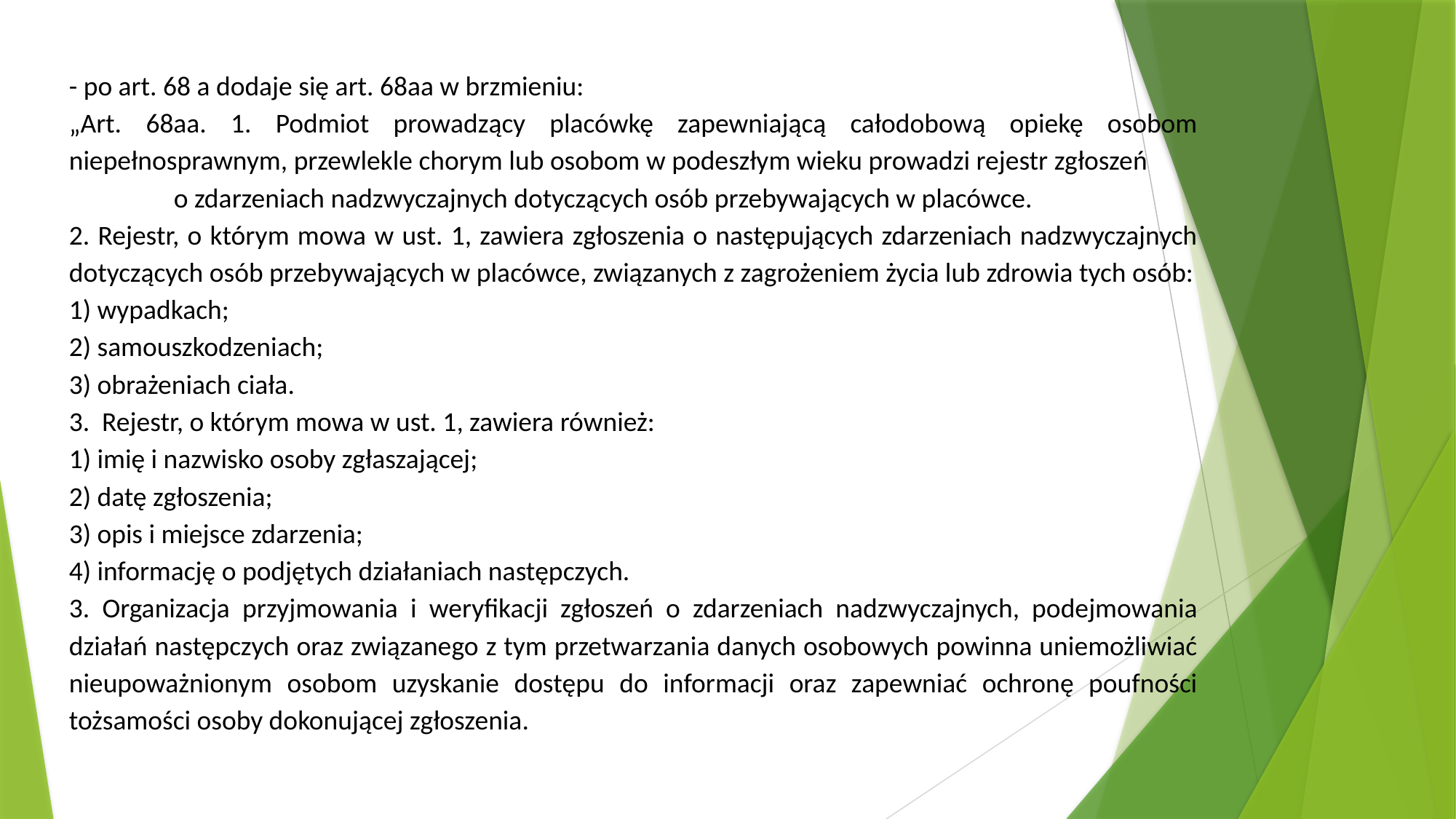

- po art. 68 a dodaje się art. 68aa w brzmieniu:
„Art. 68aa. 1. Podmiot prowadzący placówkę zapewniającą całodobową opiekę osobom niepełnosprawnym, przewlekle chorym lub osobom w podeszłym wieku prowadzi rejestr zgłoszeń                          o zdarzeniach nadzwyczajnych dotyczących osób przebywających w placówce.
2. Rejestr, o którym mowa w ust. 1, zawiera zgłoszenia o następujących zdarzeniach nadzwyczajnych dotyczących osób przebywających w placówce, związanych z zagrożeniem życia lub zdrowia tych osób:
1) wypadkach;
2) samouszkodzeniach;
3) obrażeniach ciała.
3.  Rejestr, o którym mowa w ust. 1, zawiera również:
1) imię i nazwisko osoby zgłaszającej;
2) datę zgłoszenia;
3) opis i miejsce zdarzenia;
4) informację o podjętych działaniach następczych.
3. Organizacja przyjmowania i weryfikacji zgłoszeń o zdarzeniach nadzwyczajnych, podejmowania działań następczych oraz związanego z tym przetwarzania danych osobowych powinna uniemożliwiać nieupoważnionym osobom uzyskanie dostępu do informacji oraz zapewniać ochronę poufności tożsamości osoby dokonującej zgłoszenia.